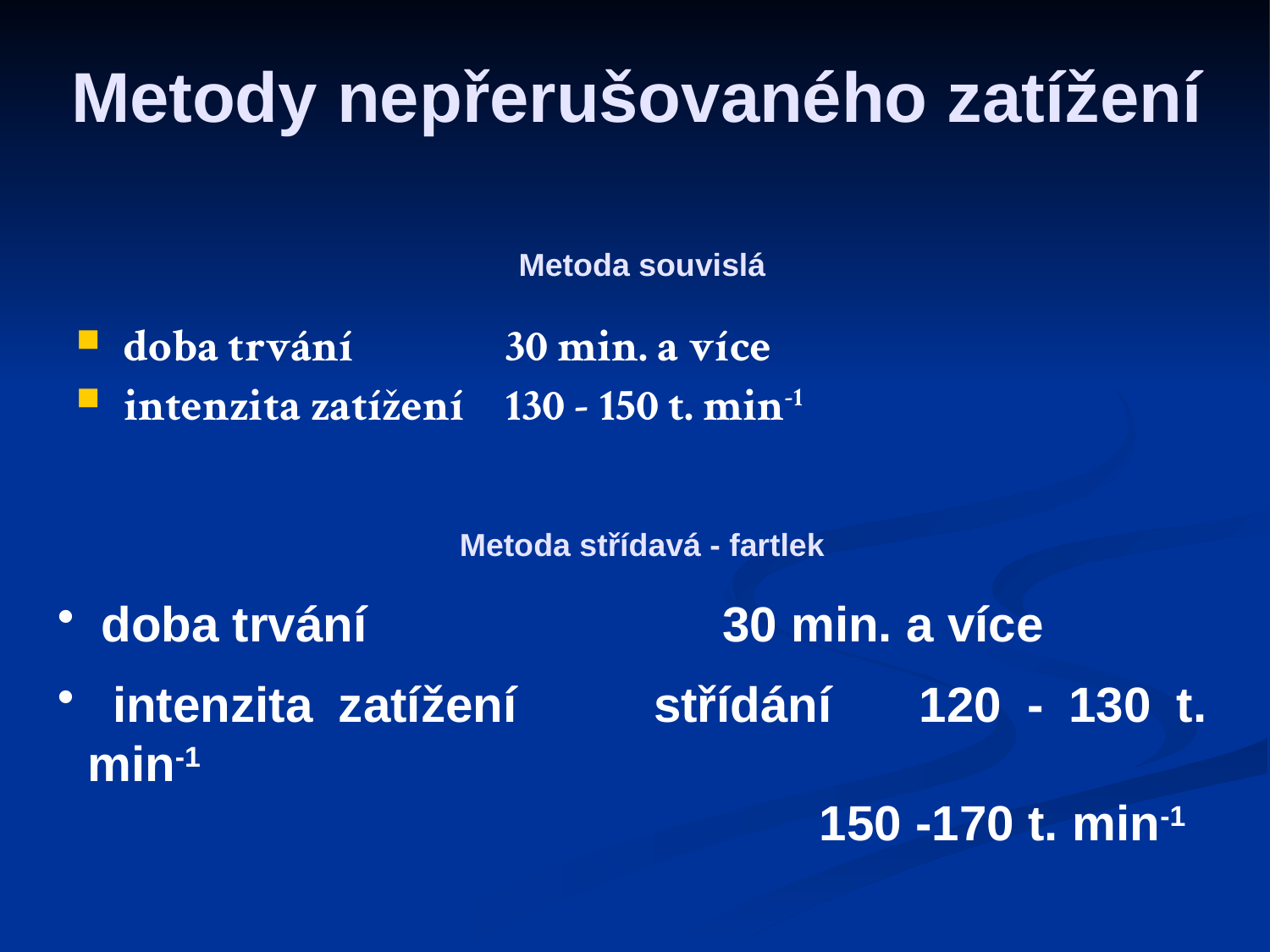

# Metody nepřerušovaného zatížení
Metoda souvislá
doba trvání		30 min. a více
intenzita zatížení	130 - 150 t. min-1
Metoda střídavá - fartlek
 doba trvání			30 min. a více
 intenzita zatížení   	střídání 	120 - 130 t. min-1
						150 -170 t. min-1